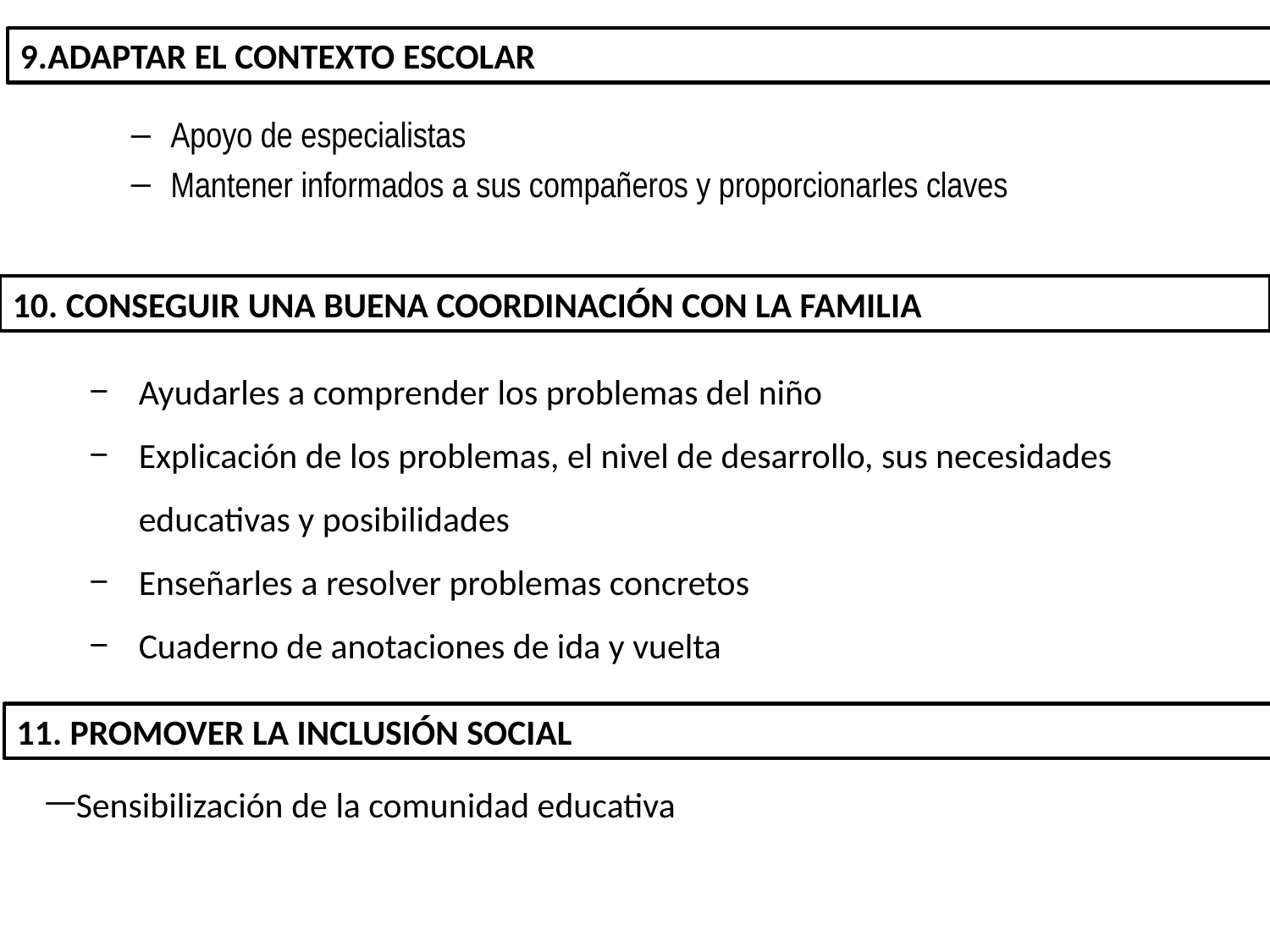

9.ADAPTAR EL CONTEXTO ESCOLAR
Apoyo de especialistas
Mantener informados a sus compañeros y proporcionarles claves
10. CONSEGUIR UNA BUENA COORDINACIÓN CON LA FAMILIA
Ayudarles a comprender los problemas del niño
Explicación de los problemas, el nivel de desarrollo, sus necesidades educativas y posibilidades
Enseñarles a resolver problemas concretos
Cuaderno de anotaciones de ida y vuelta
11. PROMOVER LA INCLUSIÓN SOCIAL
Sensibilización de la comunidad educativa